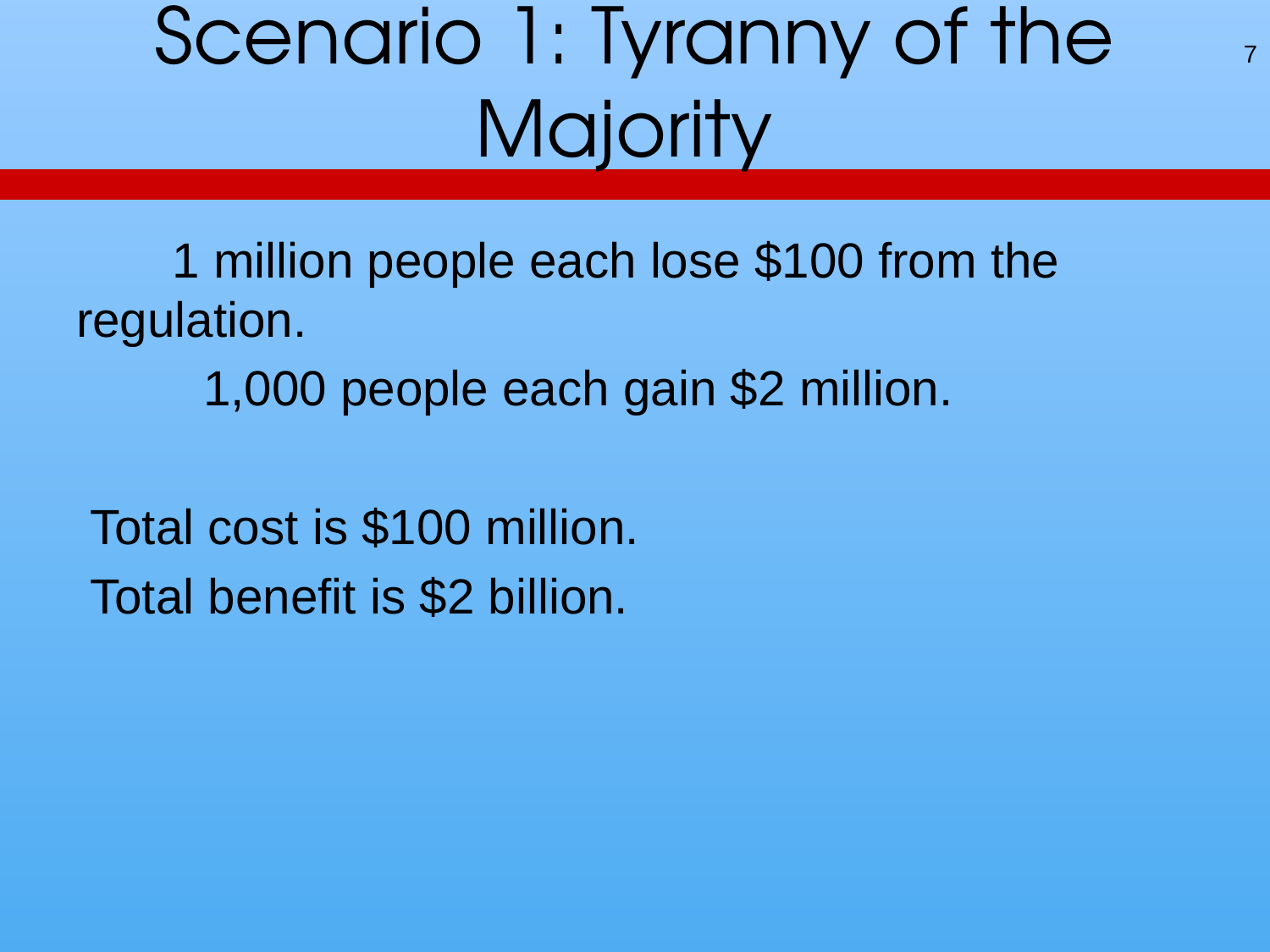

# Scenario 1: Tyranny of the Majority
7
       1 million people each lose $100 from the regulation.
	1,000 people each gain $2 million.

 Total cost is $100 million.
 Total benefit is $2 billion.